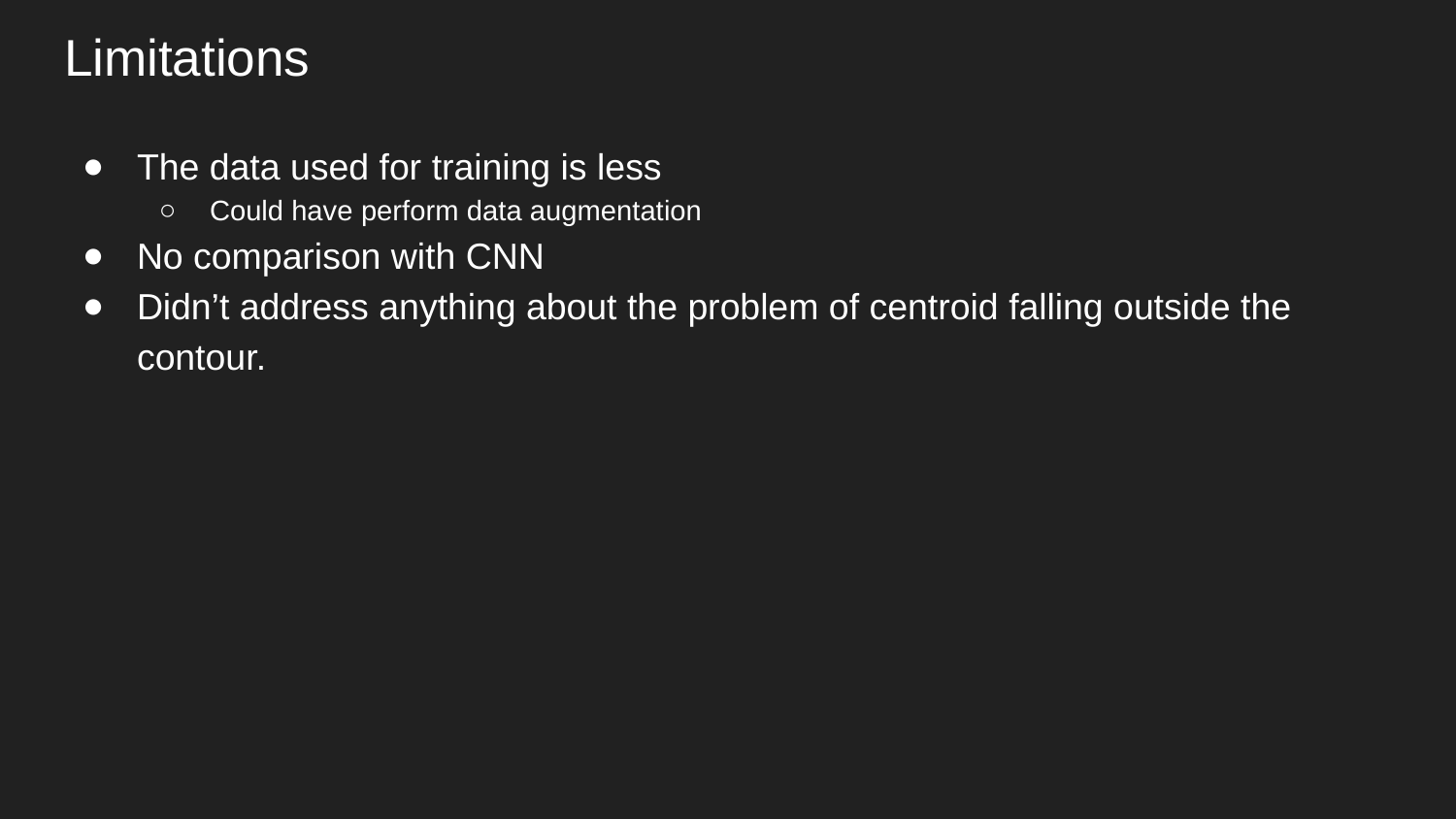

# Limitations
The data used for training is less
Could have perform data augmentation
No comparison with CNN
Didn’t address anything about the problem of centroid falling outside the contour.